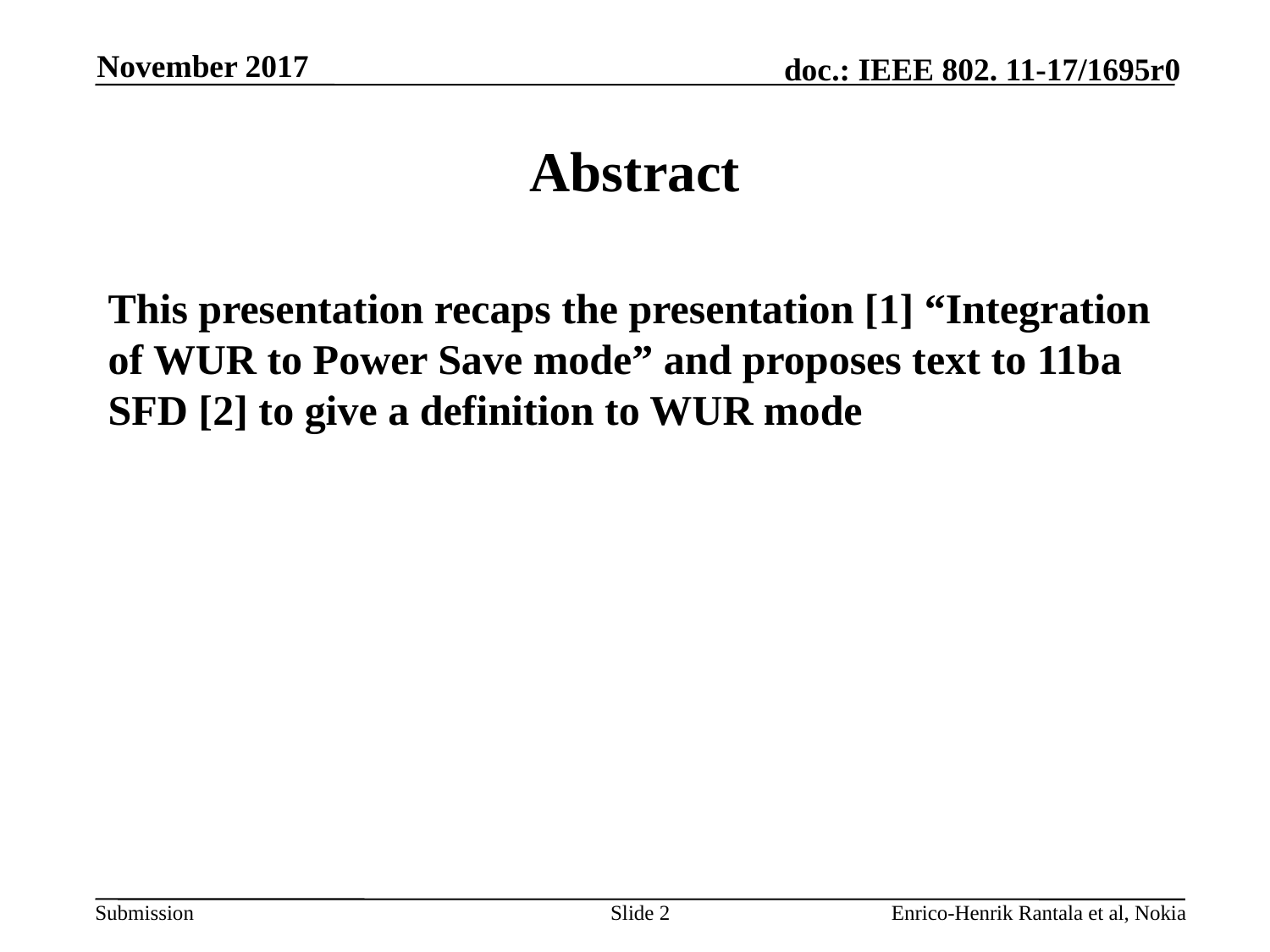

November 2017
# Abstract
This presentation recaps the presentation [1] “Integration of WUR to Power Save mode” and proposes text to 11ba SFD [2] to give a definition to WUR mode
Slide 2
Enrico-Henrik Rantala et al, Nokia